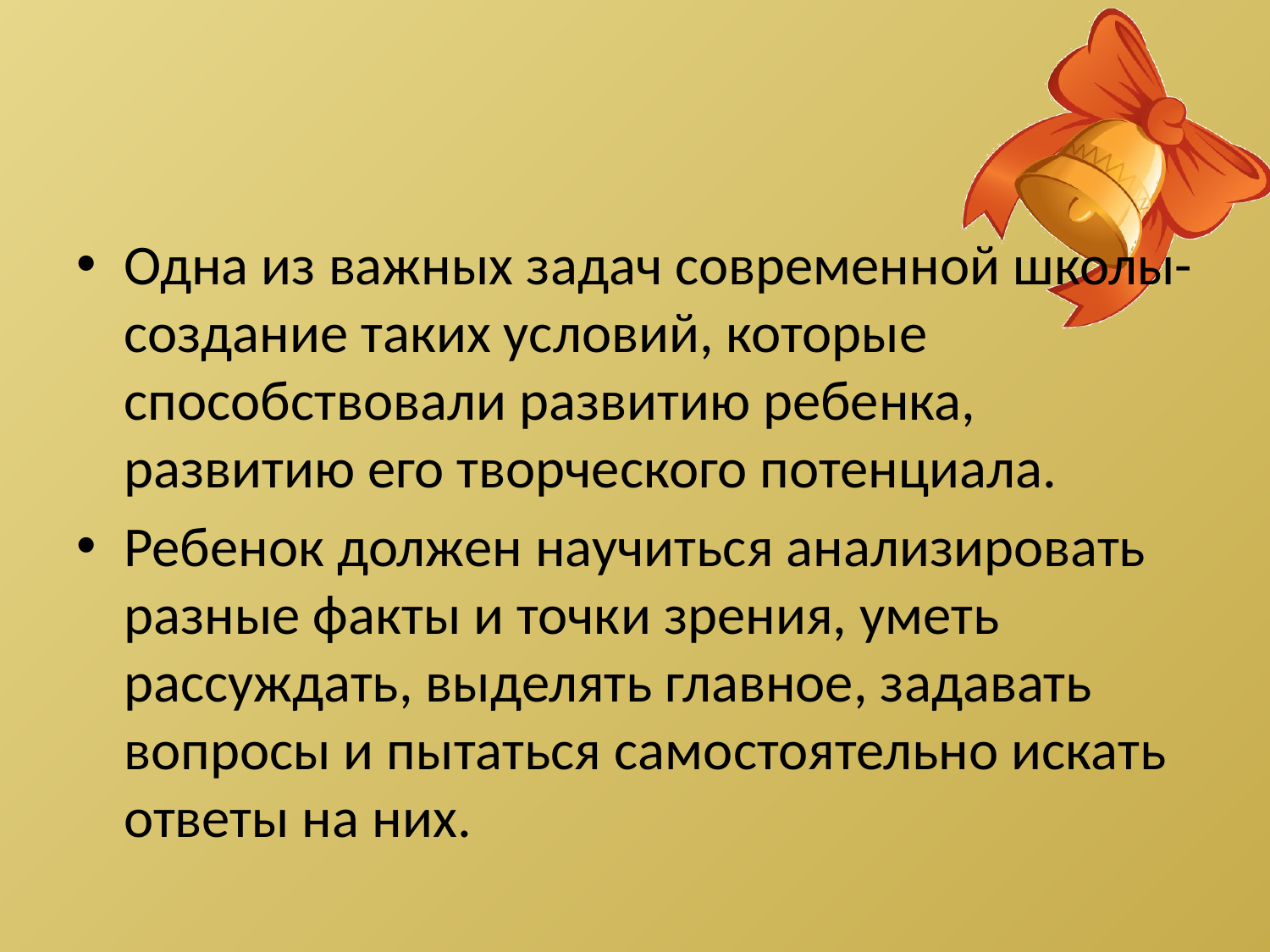

#
Одна из важных задач современной школы- создание таких условий, которые способствовали развитию ребенка, развитию его творческого потенциала.
Ребенок должен научиться анализировать разные факты и точки зрения, уметь рассуждать, выделять главное, задавать вопросы и пытаться самостоятельно искать ответы на них.